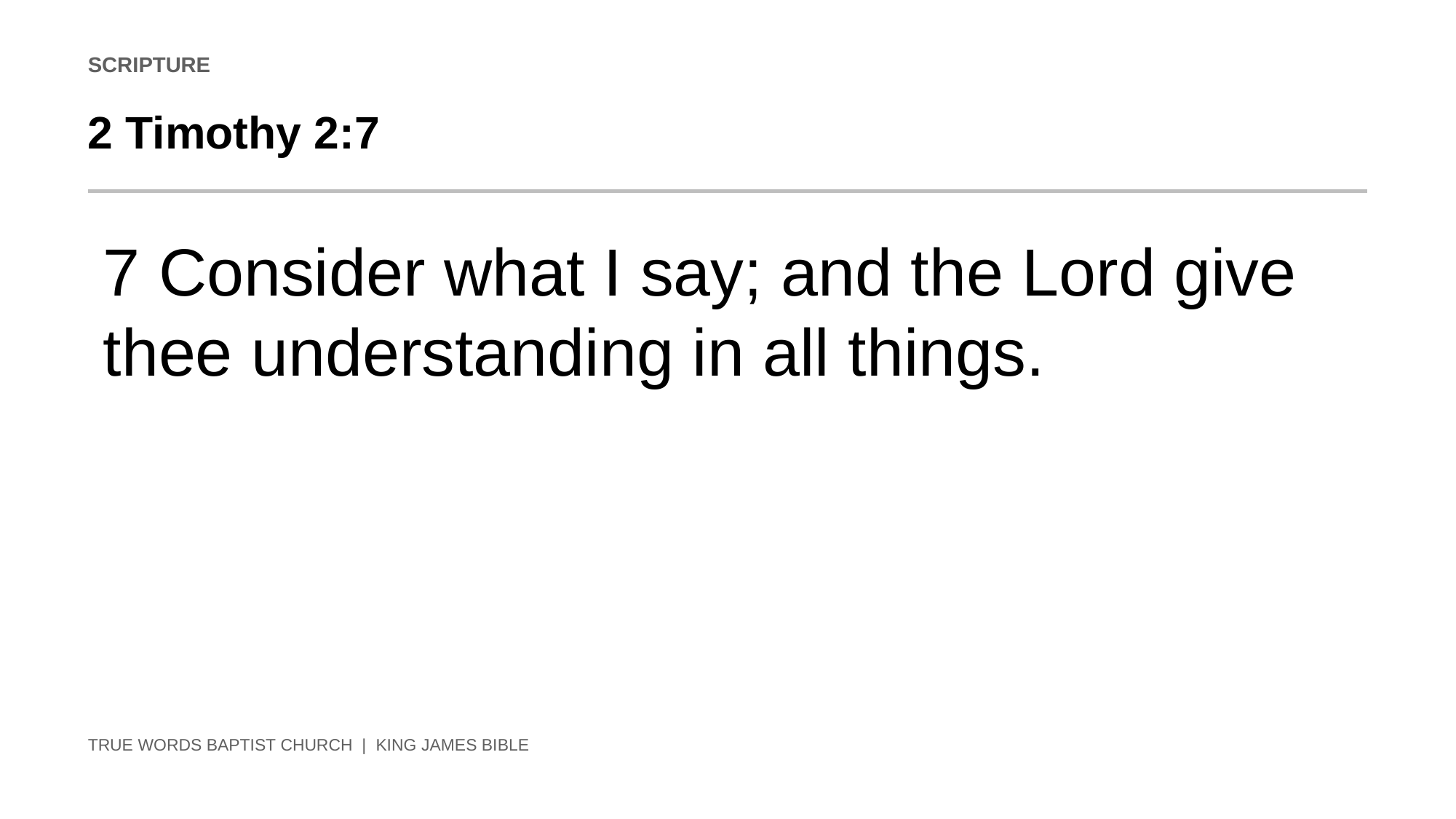

SCRIPTURE
2 Timothy 2:7
7 Consider what I say; and the Lord give thee understanding in all things.
TRUE WORDS BAPTIST CHURCH  |  KING JAMES BIBLE